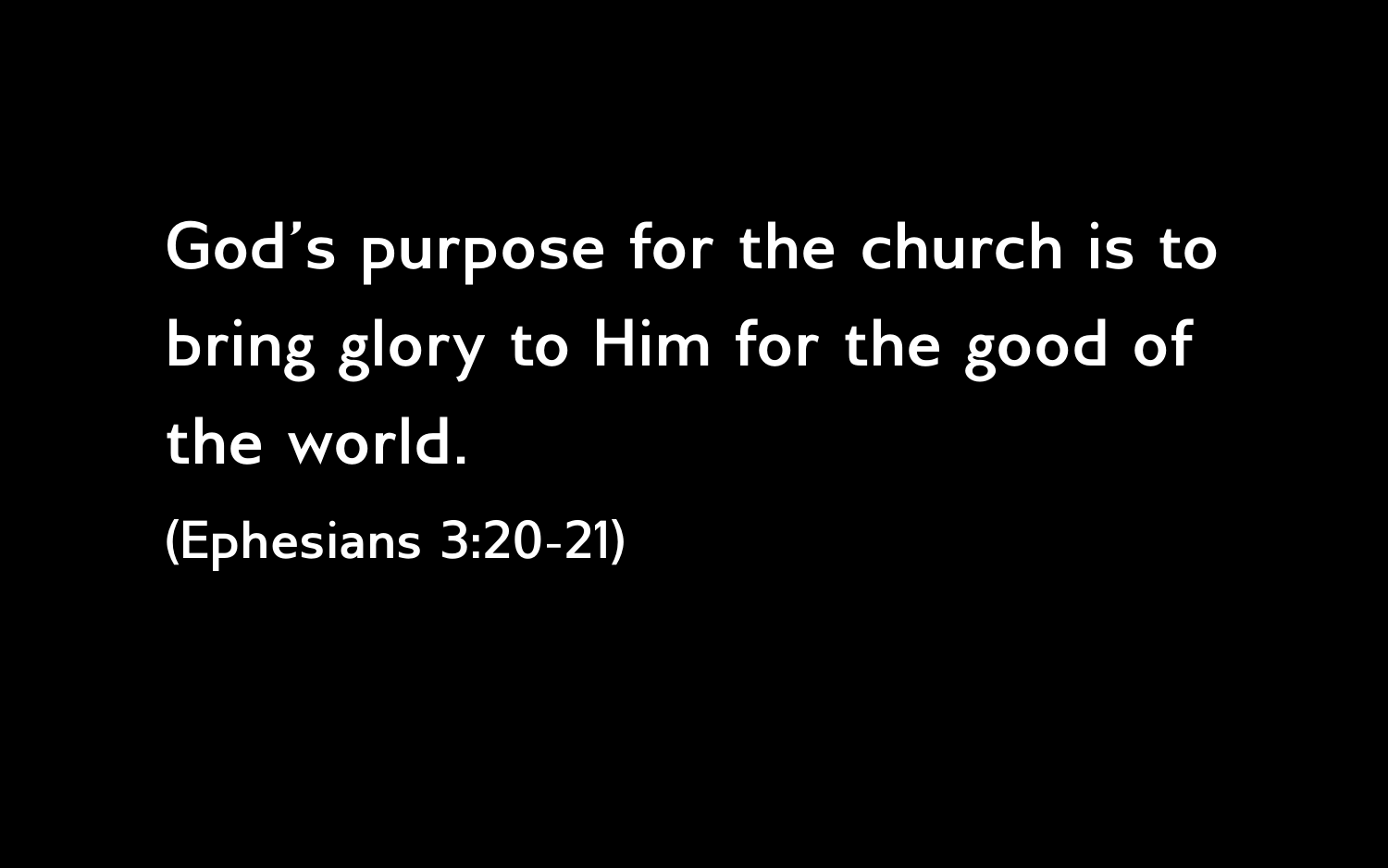

God’s purpose for the church is to bring glory to Him for the good of the world.
(Ephesians 3:20-21)